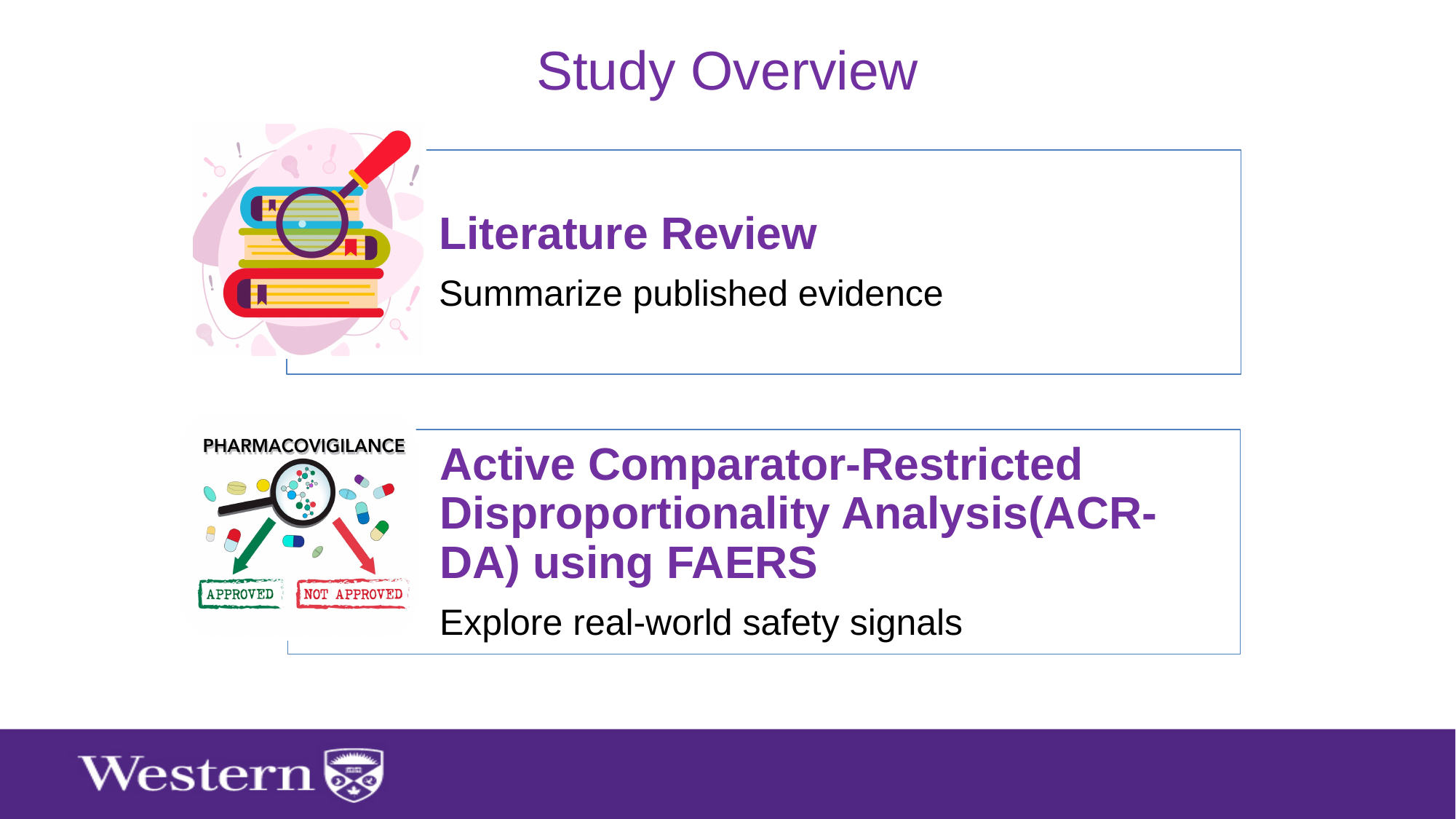

# Study Overview
Literature Review
Summarize published evidence
Active Comparator-Restricted Disproportionality Analysis(ACR-DA) using FAERS
Explore real-world safety signals